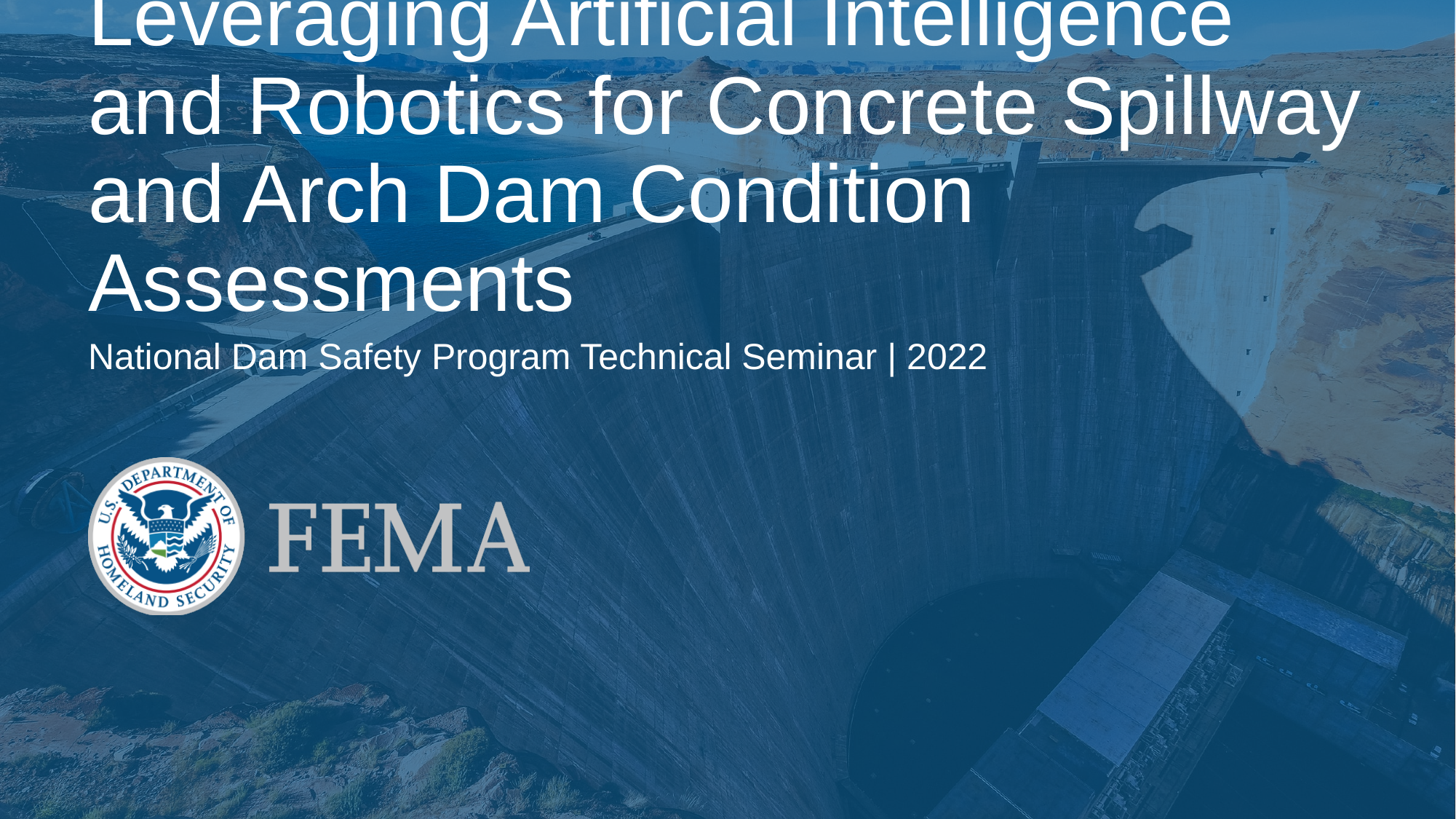

# Leveraging Artificial Intelligence and Robotics for Concrete Spillway and Arch Dam Condition Assessments
National Dam Safety Program Technical Seminar | 2022